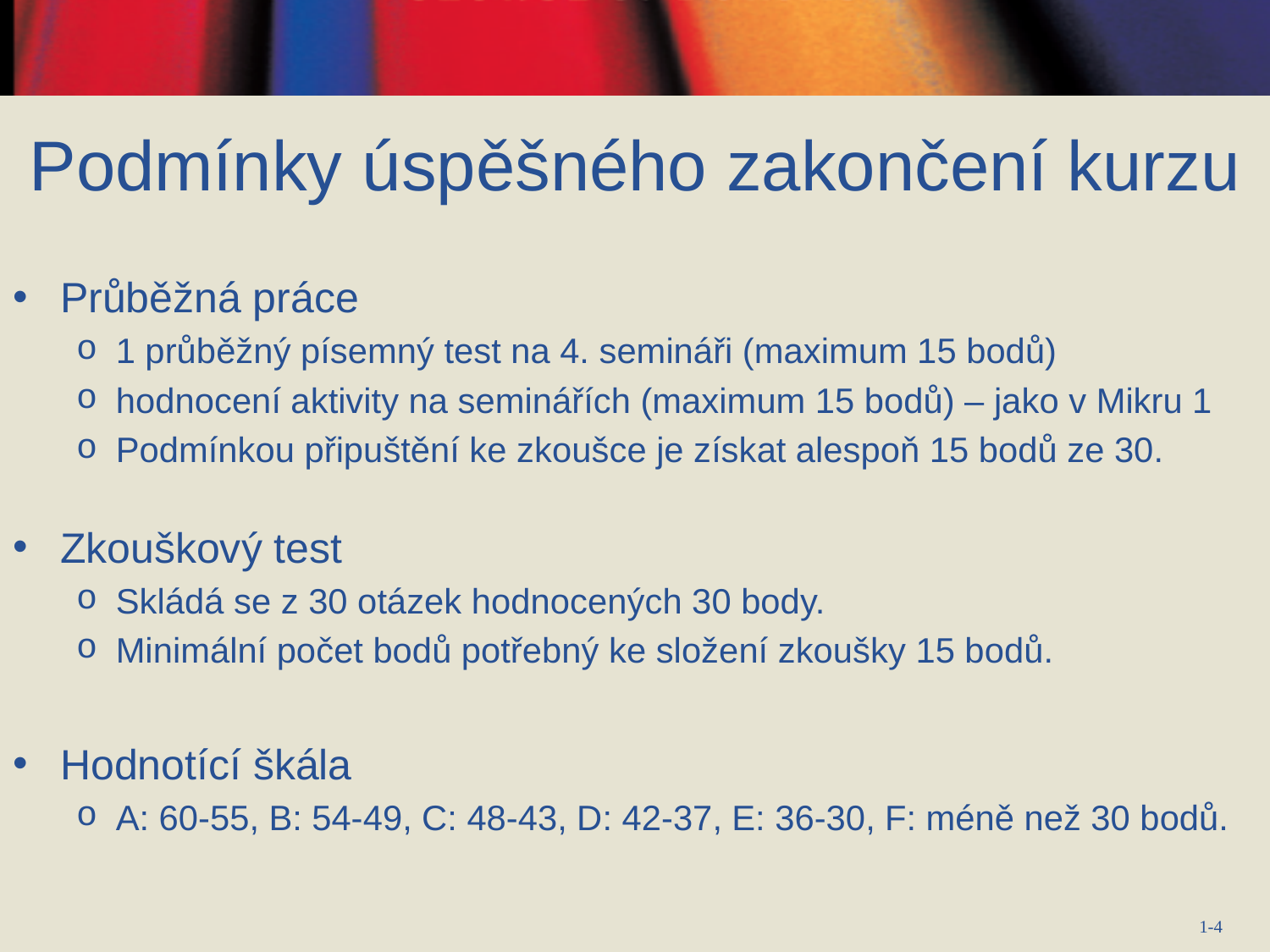

# Podmínky úspěšného zakončení kurzu
Průběžná práce
1 průběžný písemný test na 4. semináři (maximum 15 bodů)
hodnocení aktivity na seminářích (maximum 15 bodů) – jako v Mikru 1
Podmínkou připuštění ke zkoušce je získat alespoň 15 bodů ze 30.
Zkouškový test
Skládá se z 30 otázek hodnocených 30 body.
Minimální počet bodů potřebný ke složení zkoušky 15 bodů.

Hodnotící škála
A: 60-55, B: 54-49, C: 48-43, D: 42-37, E: 36-30, F: méně než 30 bodů.